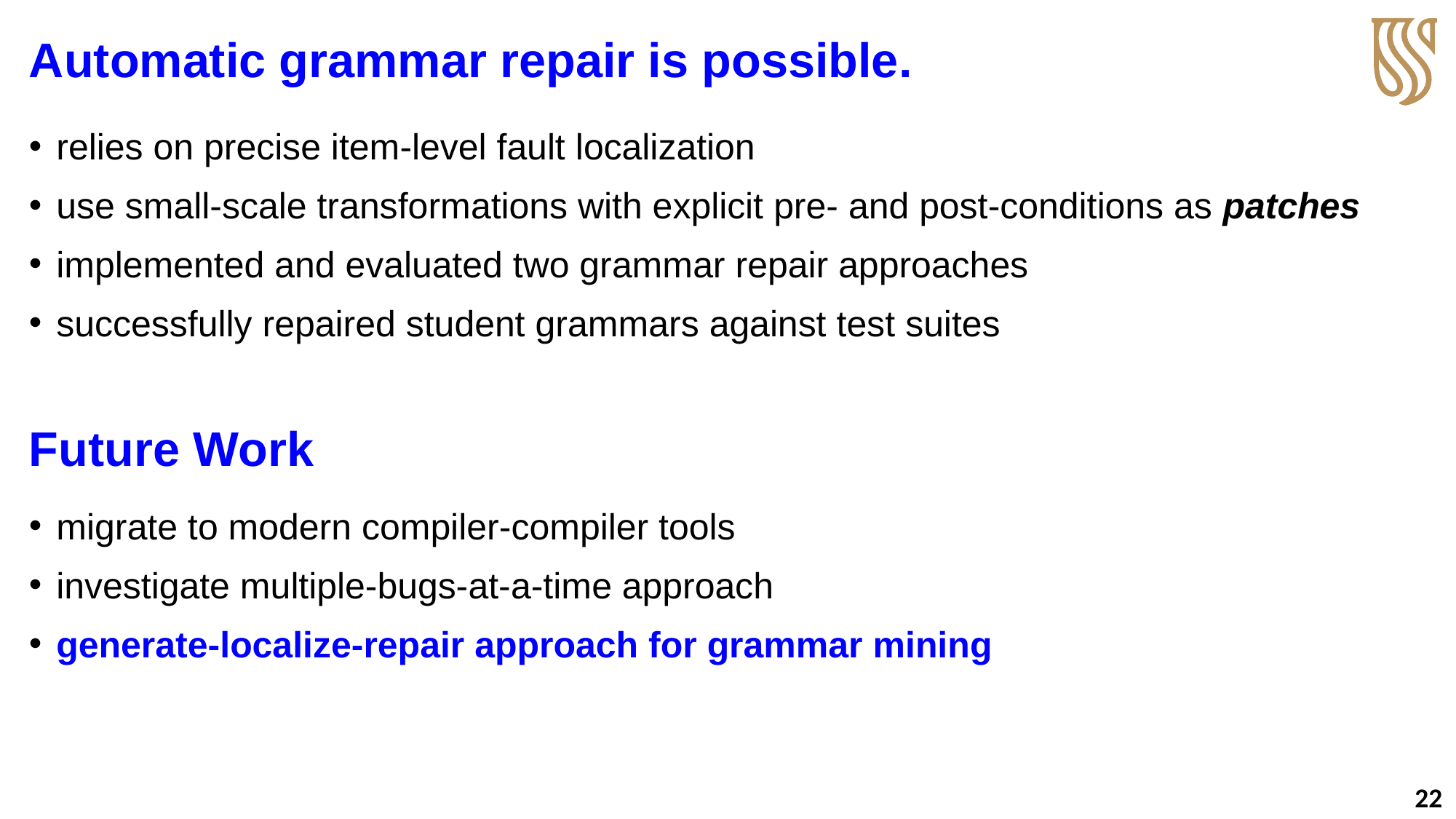

# Automatic grammar repair is possible.
relies on precise item-level fault localization
use small-scale transformations with explicit pre- and post-conditions as patches
implemented and evaluated two grammar repair approaches
successfully repaired student grammars against test suites

Future Work
migrate to modern compiler-compiler tools
investigate multiple-bugs-at-a-time approach
generate-localize-repair approach for grammar mining

22